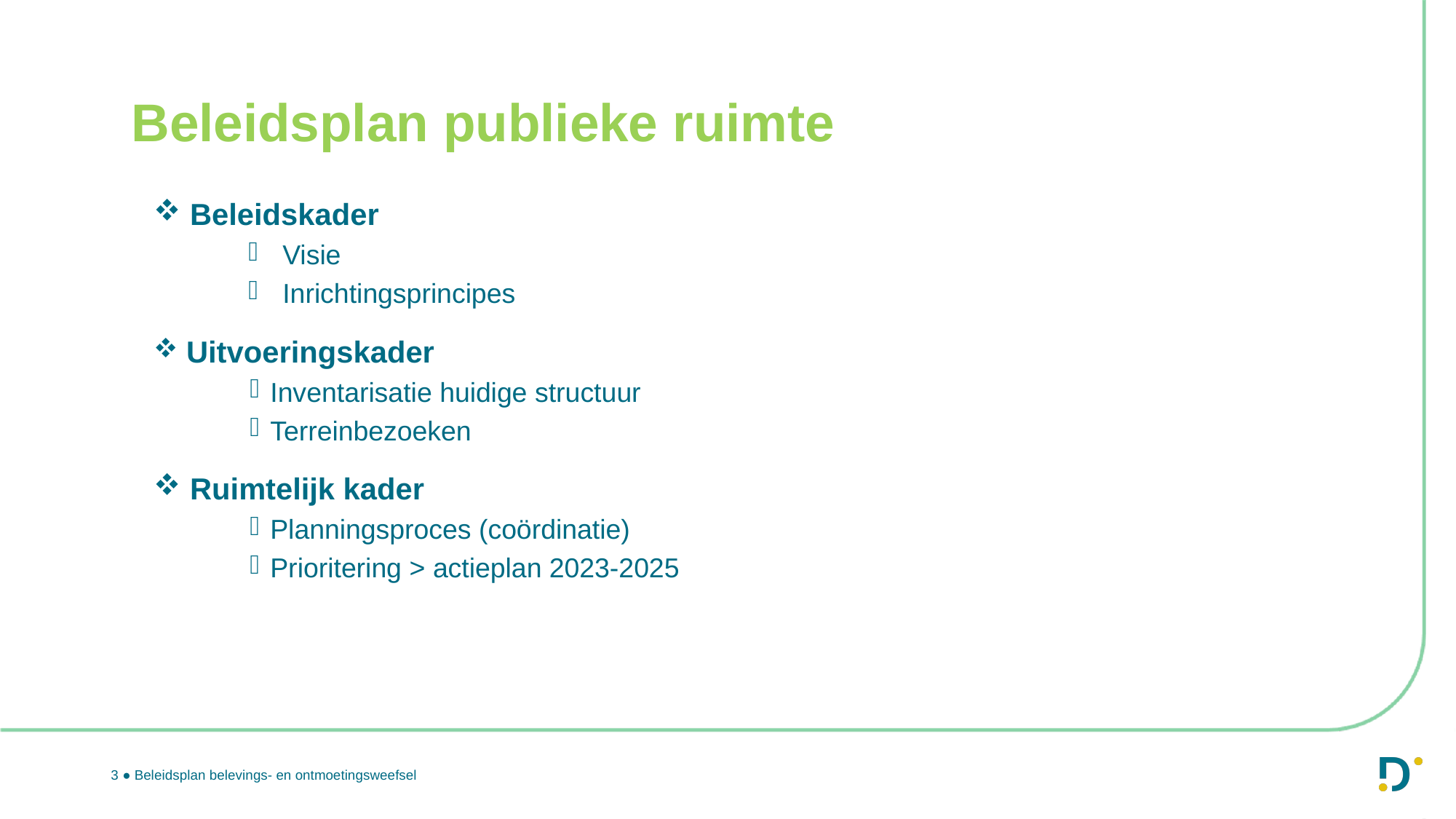

# Beleidsplan publieke ruimte
 Beleidskader
Visie
Inrichtingsprincipes
 Uitvoeringskader
Inventarisatie huidige structuur
Terreinbezoeken
 Ruimtelijk kader
Planningsproces (coördinatie)
Prioritering > actieplan 2023-2025

3 ● Beleidsplan belevings- en ontmoetingsweefsel